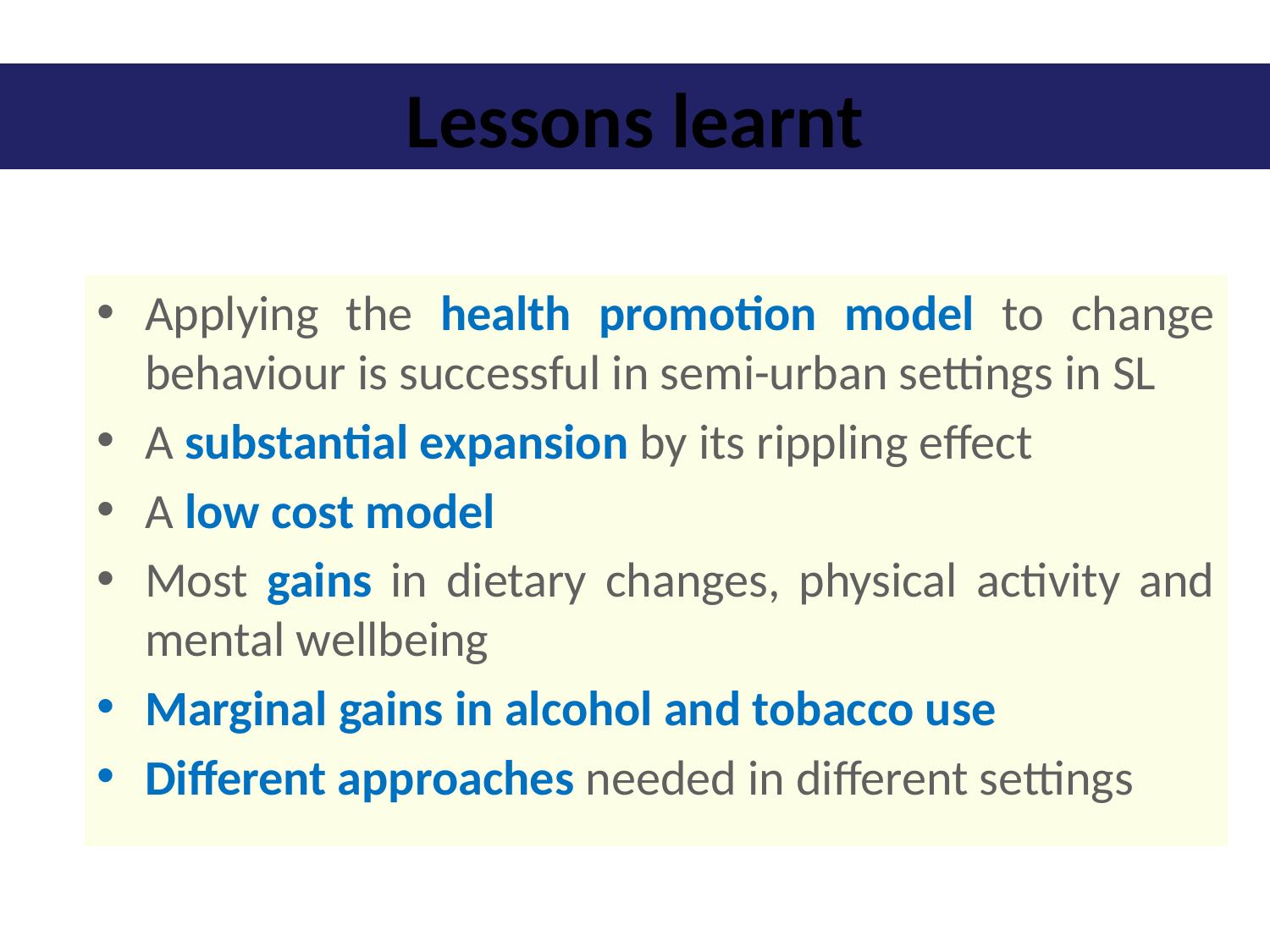

Lessons learnt
Applying the health promotion model to change behaviour is successful in semi-urban settings in SL
A substantial expansion by its rippling effect
A low cost model
Most gains in dietary changes, physical activity and mental wellbeing
Marginal gains in alcohol and tobacco use
Different approaches needed in different settings